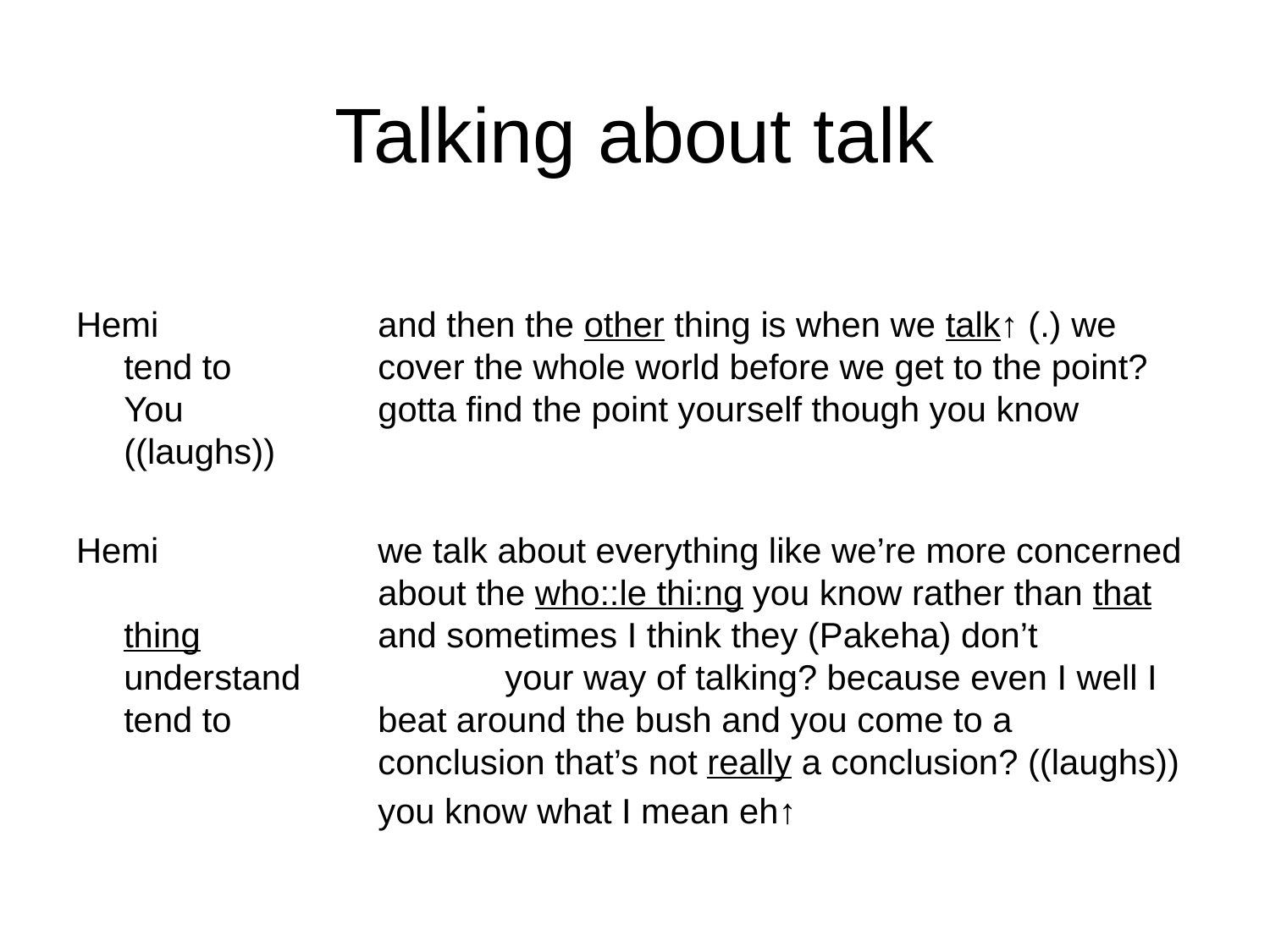

# Talking about talk

Hemi		and then the other thing is when we talk↑ (.) we tend to 		cover the whole world before we get to the point? You 		gotta find the point yourself though you know ((laughs))

Hemi		we talk about everything like we’re more concerned 		about the who::le thi:ng you know rather than that thing 		and sometimes I think they (Pakeha) don’t understand 		your way of talking? because even I well I tend to 		beat around the bush and you come to a 			conclusion that’s not really a conclusion? ((laughs))
			you know what I mean eh↑